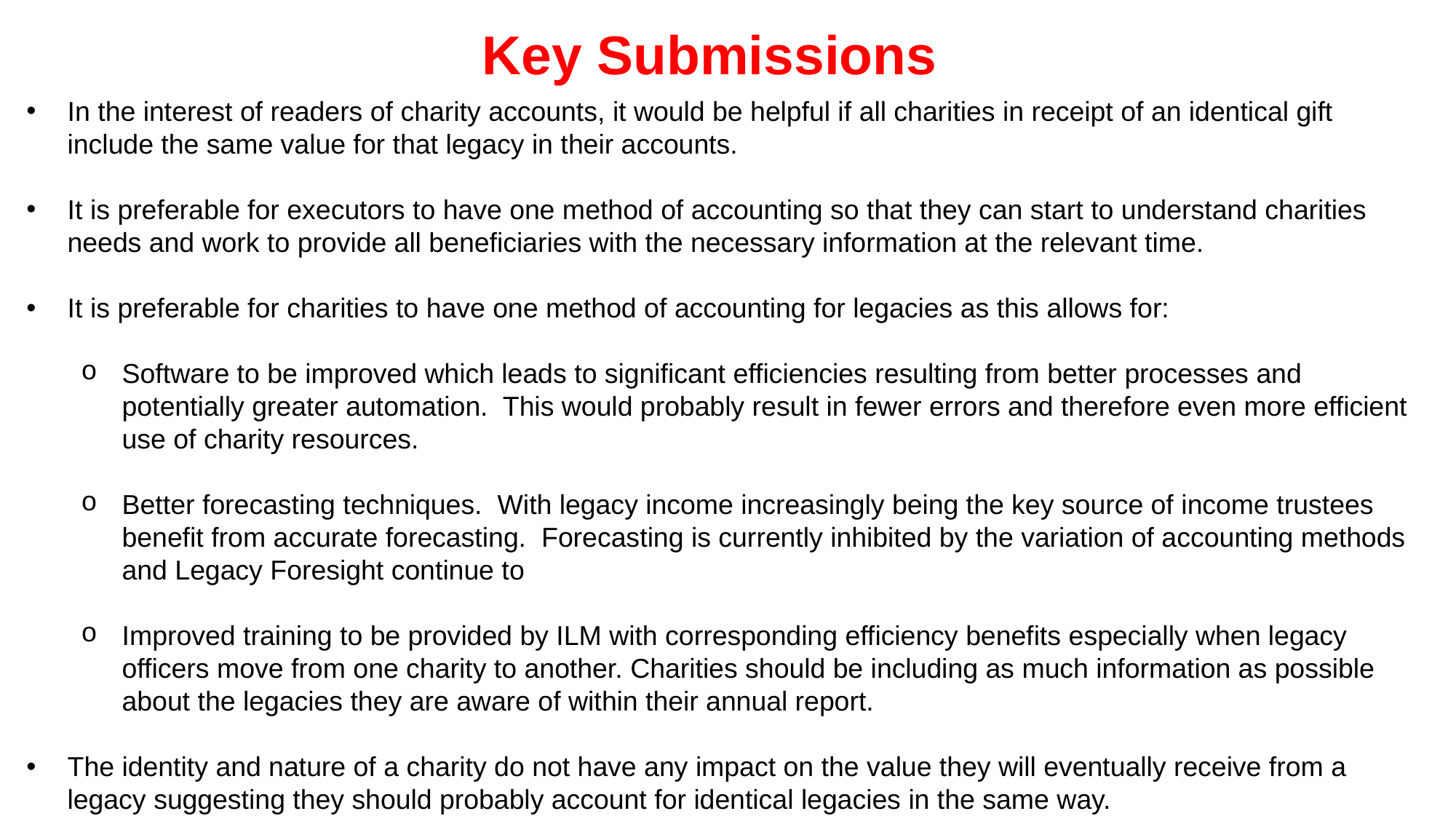

Key Submissions

In the interest of readers of charity accounts, it would be helpful if all charities in receipt of an identical gift include the same value for that legacy in their accounts.

It is preferable for executors to have one method of accounting so that they can start to understand charities needs and work to provide all beneficiaries with the necessary information at the relevant time.

It is preferable for charities to have one method of accounting for legacies as this allows for:

Software to be improved which leads to significant efficiencies resulting from better processes and potentially greater automation.  This would probably result in fewer errors and therefore even more efficient use of charity resources.

Better forecasting techniques.  With legacy income increasingly being the key source of income trustees benefit from accurate forecasting.  Forecasting is currently inhibited by the variation of accounting methods and Legacy Foresight continue to

Improved training to be provided by ILM with corresponding efficiency benefits especially when legacy officers move from one charity to another. Charities should be including as much information as possible about the legacies they are aware of within their annual report.

The identity and nature of a charity do not have any impact on the value they will eventually receive from a legacy suggesting they should probably account for identical legacies in the same way.